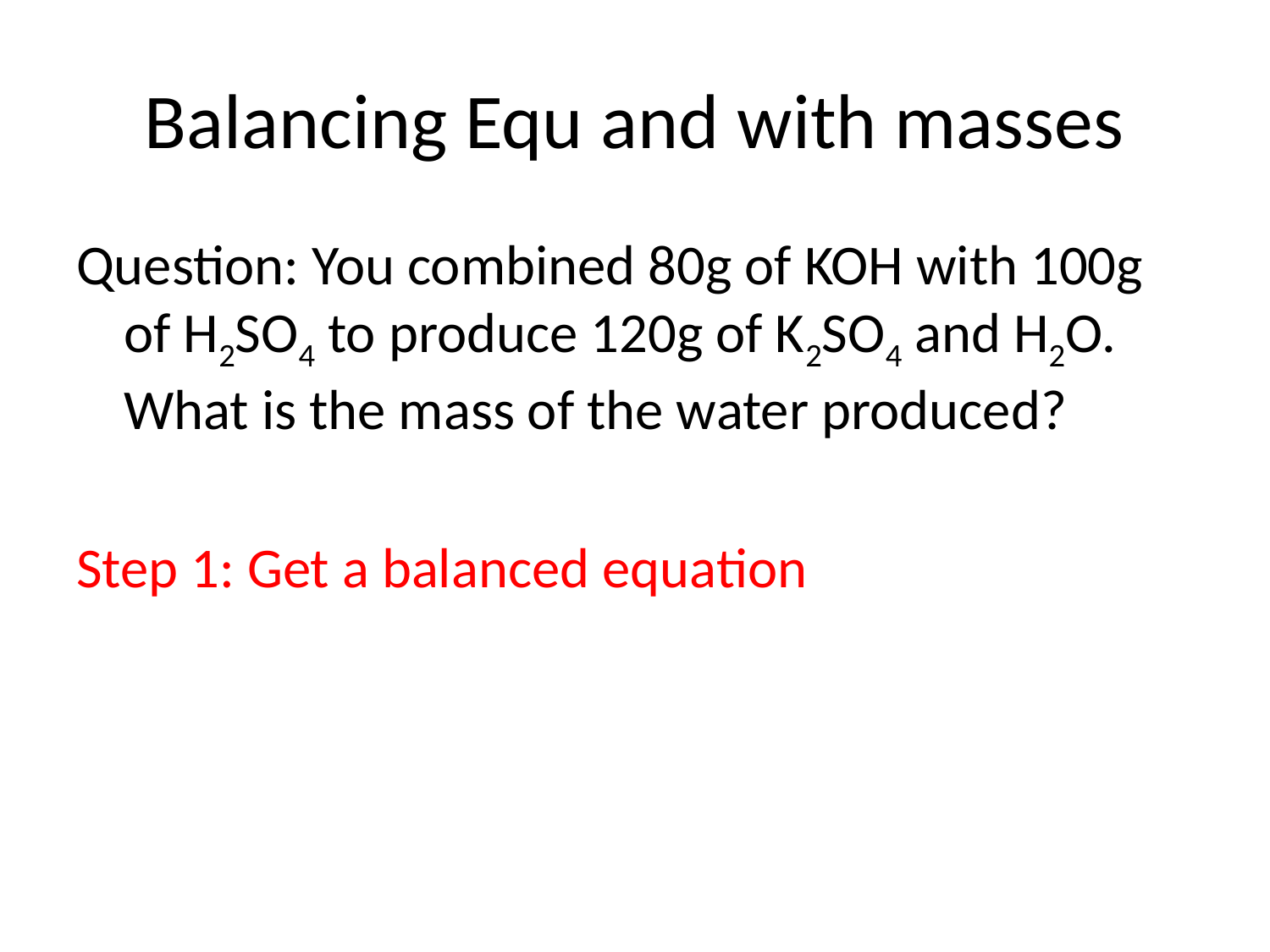

# Balancing Equ and with masses
Question: You combined 80g of KOH with 100g of H2SO4 to produce 120g of K2SO4 and H2O. What is the mass of the water produced?

Step 1: Get a balanced equation